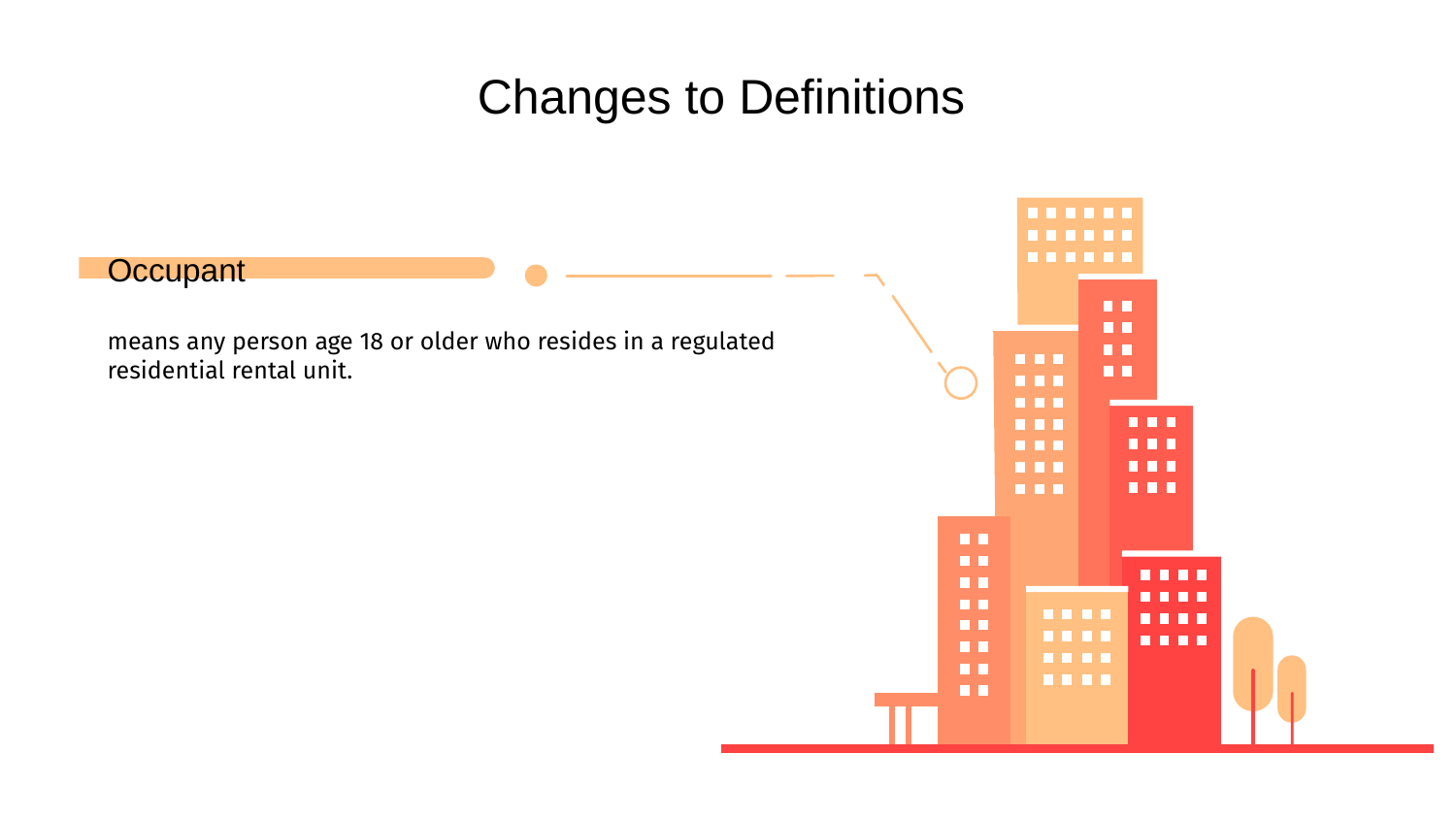

# Changes to Definitions

Occupant
means any person age 18 or older who resides in a regulated residential rental unit.